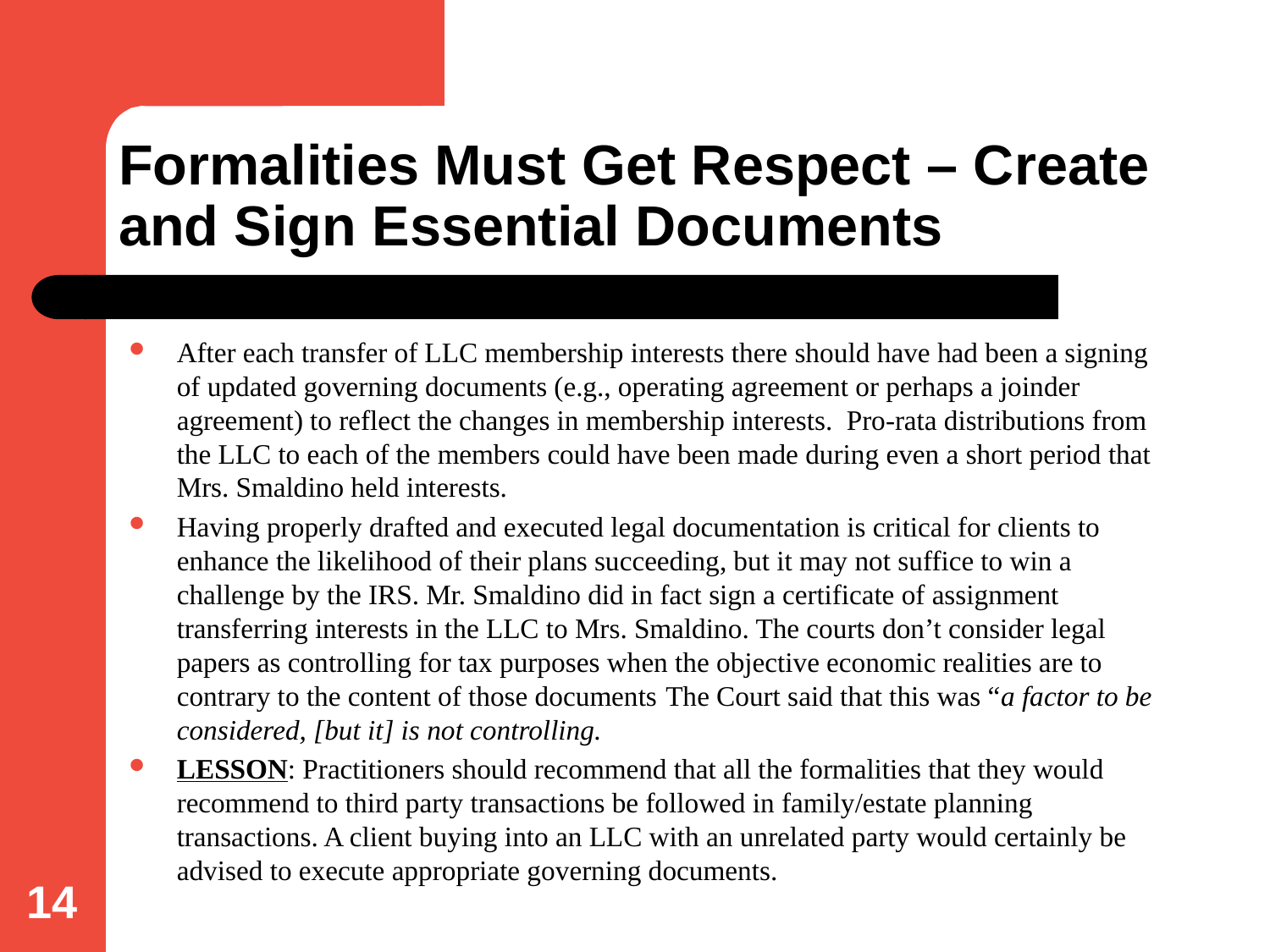

# Formalities Must Get Respect – Create and Sign Essential Documents
After each transfer of LLC membership interests there should have had been a signing of updated governing documents (e.g., operating agreement or perhaps a joinder agreement) to reflect the changes in membership interests.  Pro-rata distributions from the LLC to each of the members could have been made during even a short period that Mrs. Smaldino held interests.
Having properly drafted and executed legal documentation is critical for clients to enhance the likelihood of their plans succeeding, but it may not suffice to win a challenge by the IRS. Mr. Smaldino did in fact sign a certificate of assignment transferring interests in the LLC to Mrs. Smaldino. The courts don’t consider legal papers as controlling for tax purposes when the objective economic realities are to contrary to the content of those documents The Court said that this was “a factor to be considered, [but it] is not controlling.
LESSON: Practitioners should recommend that all the formalities that they would recommend to third party transactions be followed in family/estate planning transactions. A client buying into an LLC with an unrelated party would certainly be advised to execute appropriate governing documents.

14